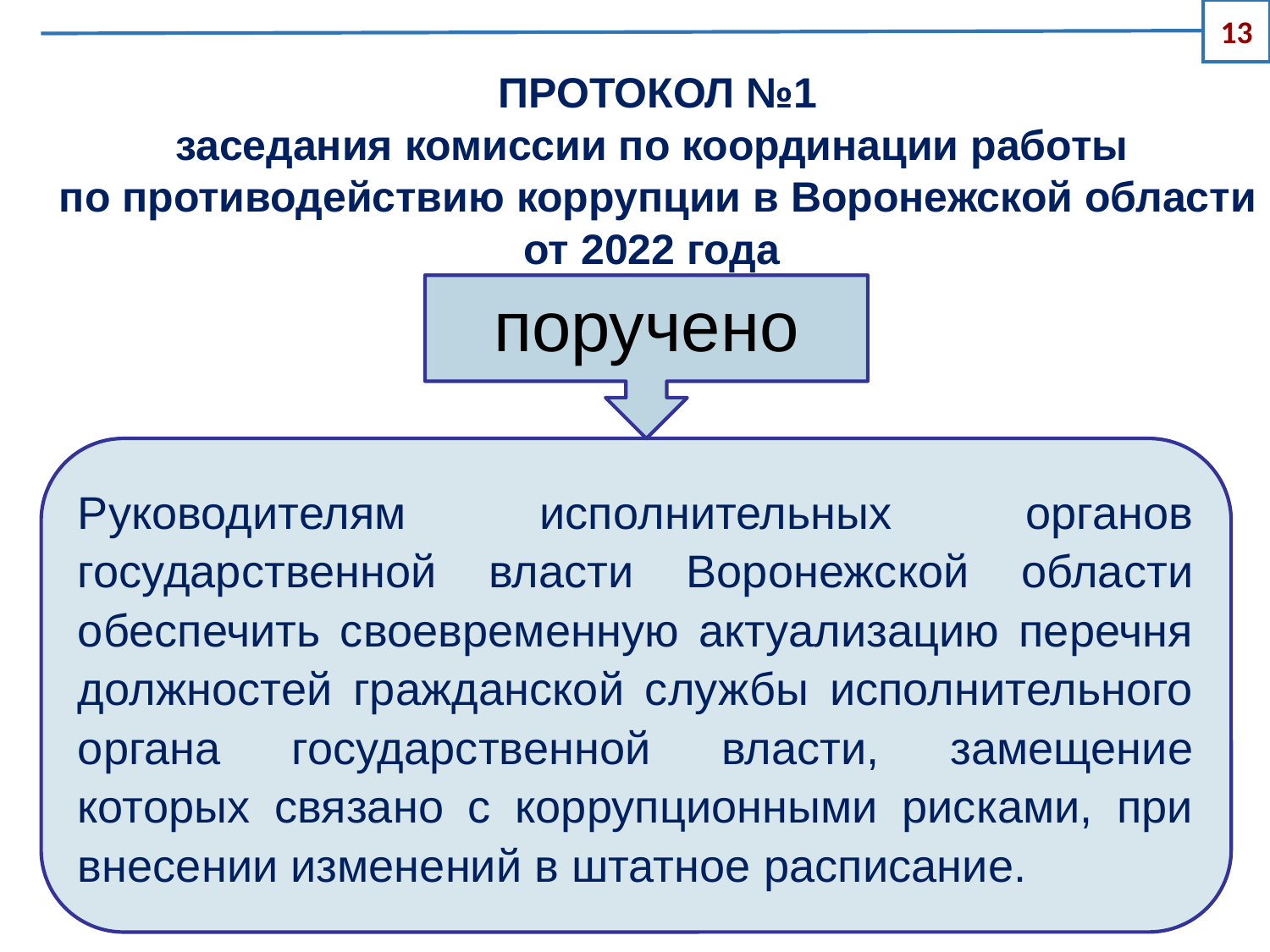

13
# ПРОТОКОЛ №1 заседания комиссии по координации работы по противодействию коррупции в Воронежской области от 2022 года
поручено
Руководителям исполнительных органов государственной власти Воронежской области обеспечить своевременную актуализацию перечня должностей гражданской службы исполнительного органа государственной власти, замещение которых связано с коррупционными рисками, при внесении изменений в штатное расписание.